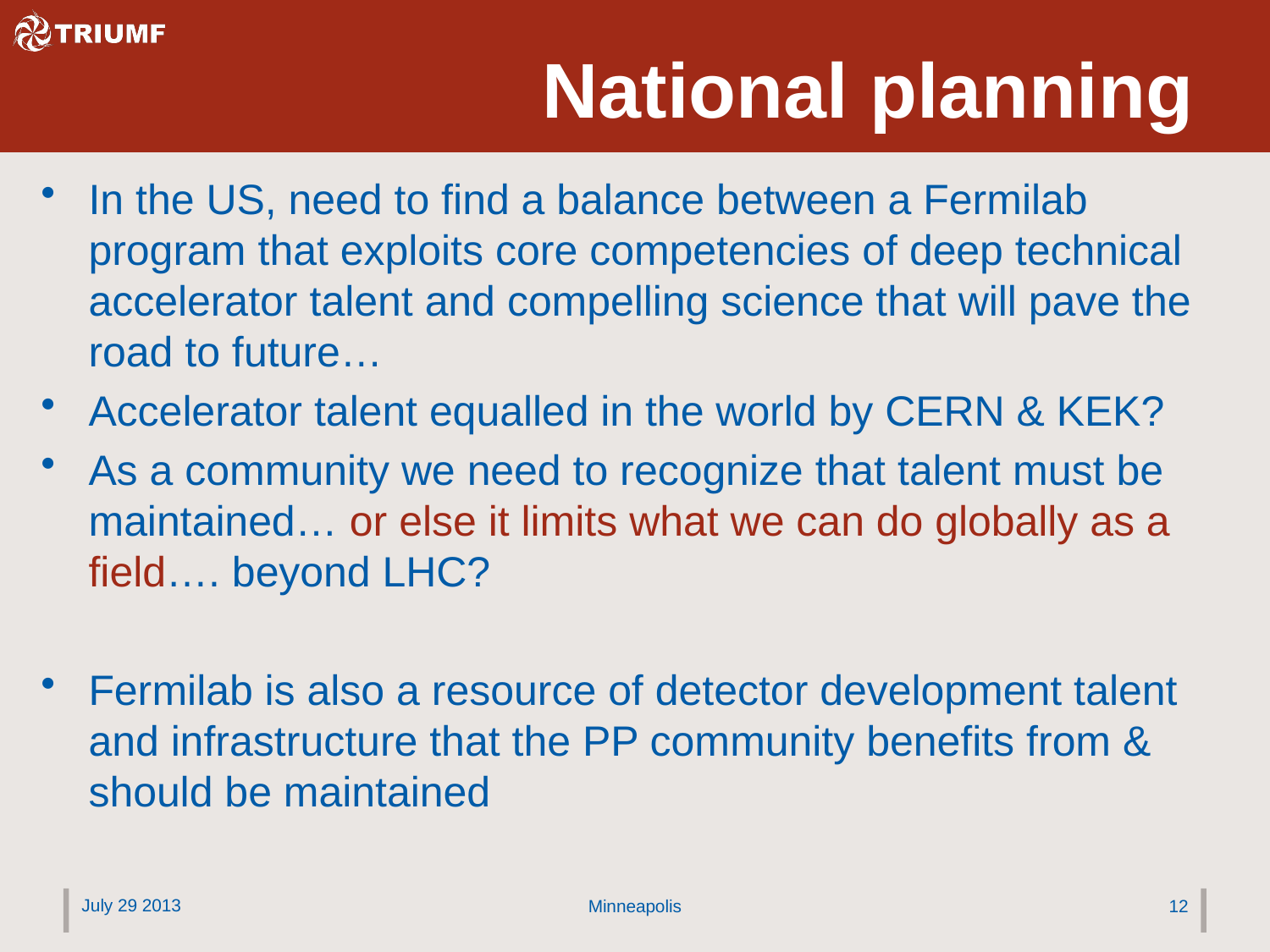

# National planning
In the US, need to find a balance between a Fermilab program that exploits core competencies of deep technical accelerator talent and compelling science that will pave the road to future…
Accelerator talent equalled in the world by CERN & KEK?
As a community we need to recognize that talent must be maintained… or else it limits what we can do globally as a field…. beyond LHC?

Fermilab is also a resource of detector development talent and infrastructure that the PP community benefits from & should be maintained

July 29 2013
Minneapolis
12